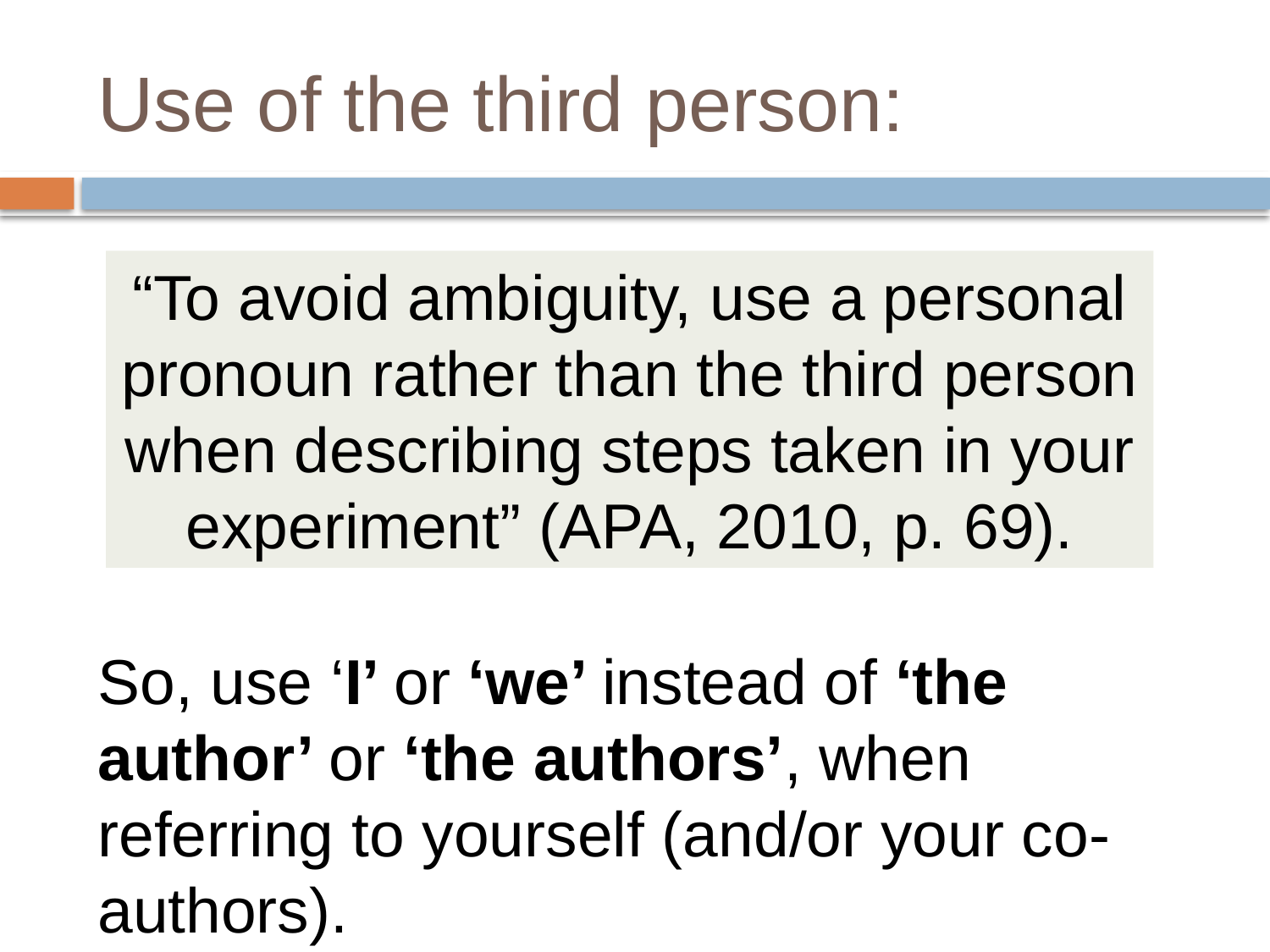

# Use of the third person:
“To avoid ambiguity, use a personal pronoun rather than the third person when describing steps taken in your experiment” (APA, 2010, p. 69).
So, use ‘I’ or ‘we’ instead of ‘the author’ or ‘the authors’, when referring to yourself (and/or your co-authors).